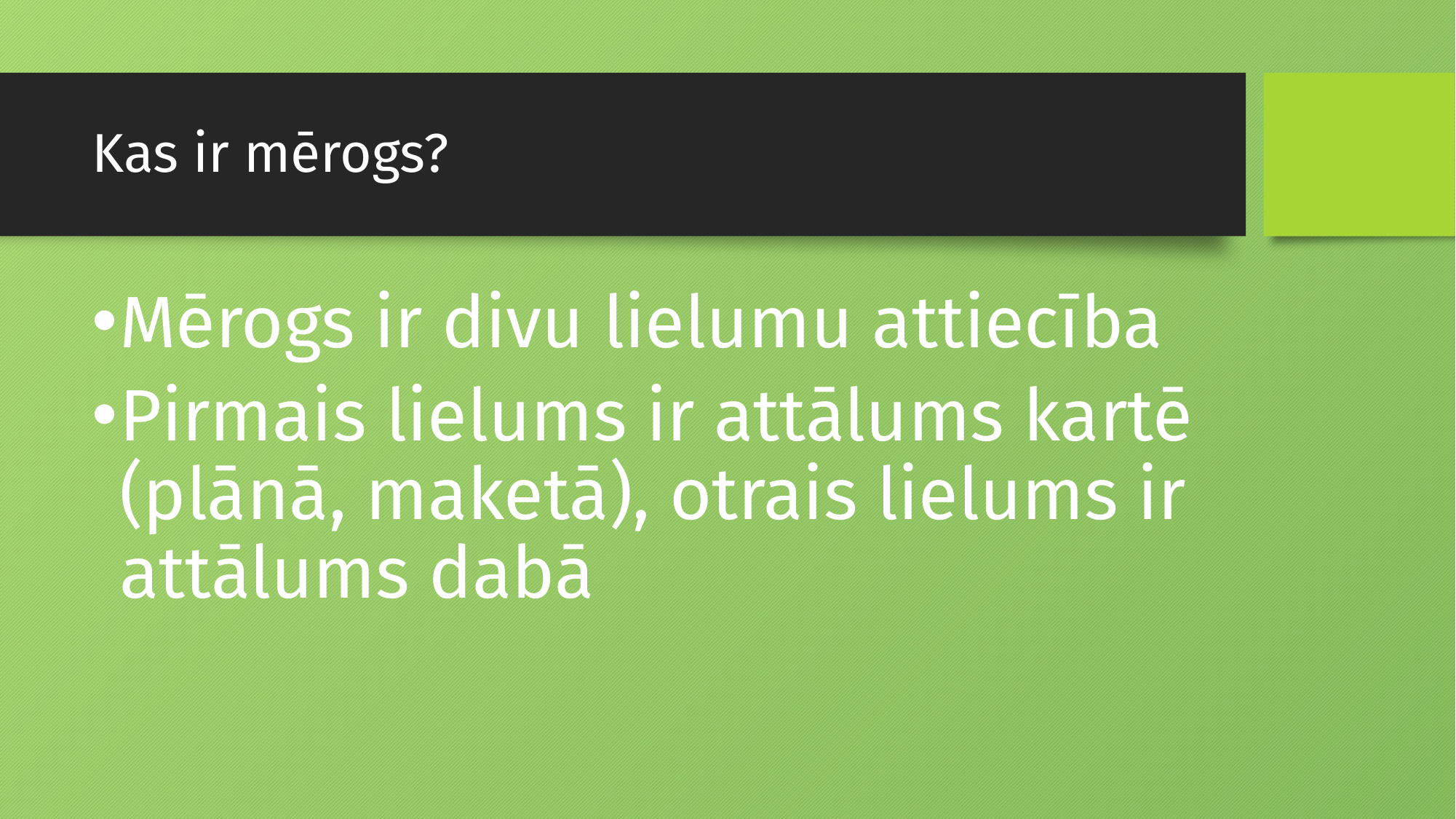

# Kas ir mērogs?
Mērogs ir divu lielumu attiecība
Pirmais lielums ir attālums kartē (plānā, maketā), otrais lielums ir attālums dabā